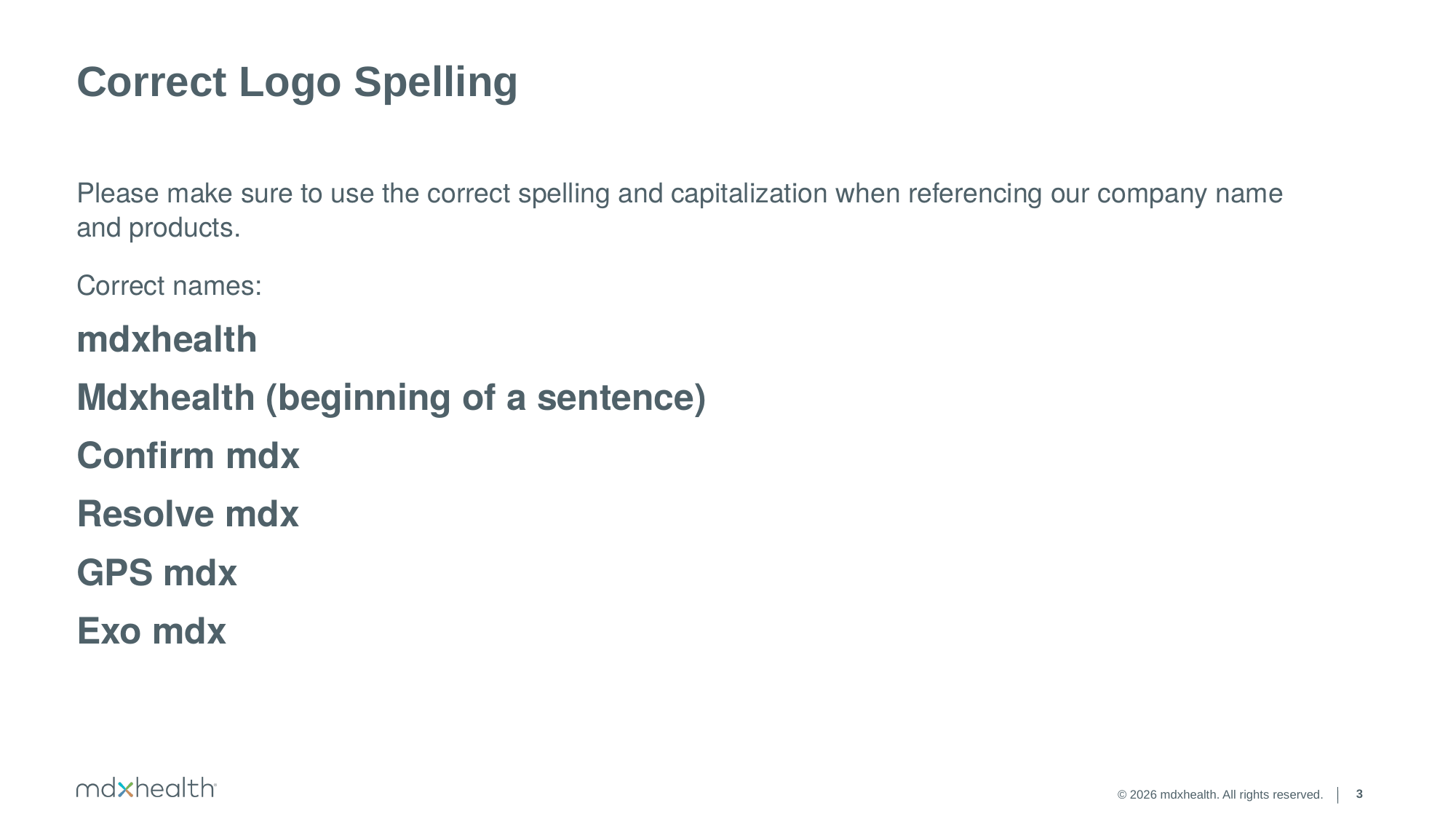

# Correct Logo Spelling
Please make sure to use the correct spelling and capitalization when referencing our company name and products.
Correct names:
mdxhealth
Mdxhealth (beginning of a sentence)
Confirm mdx
Resolve mdx
GPS mdx
Exo mdx

3